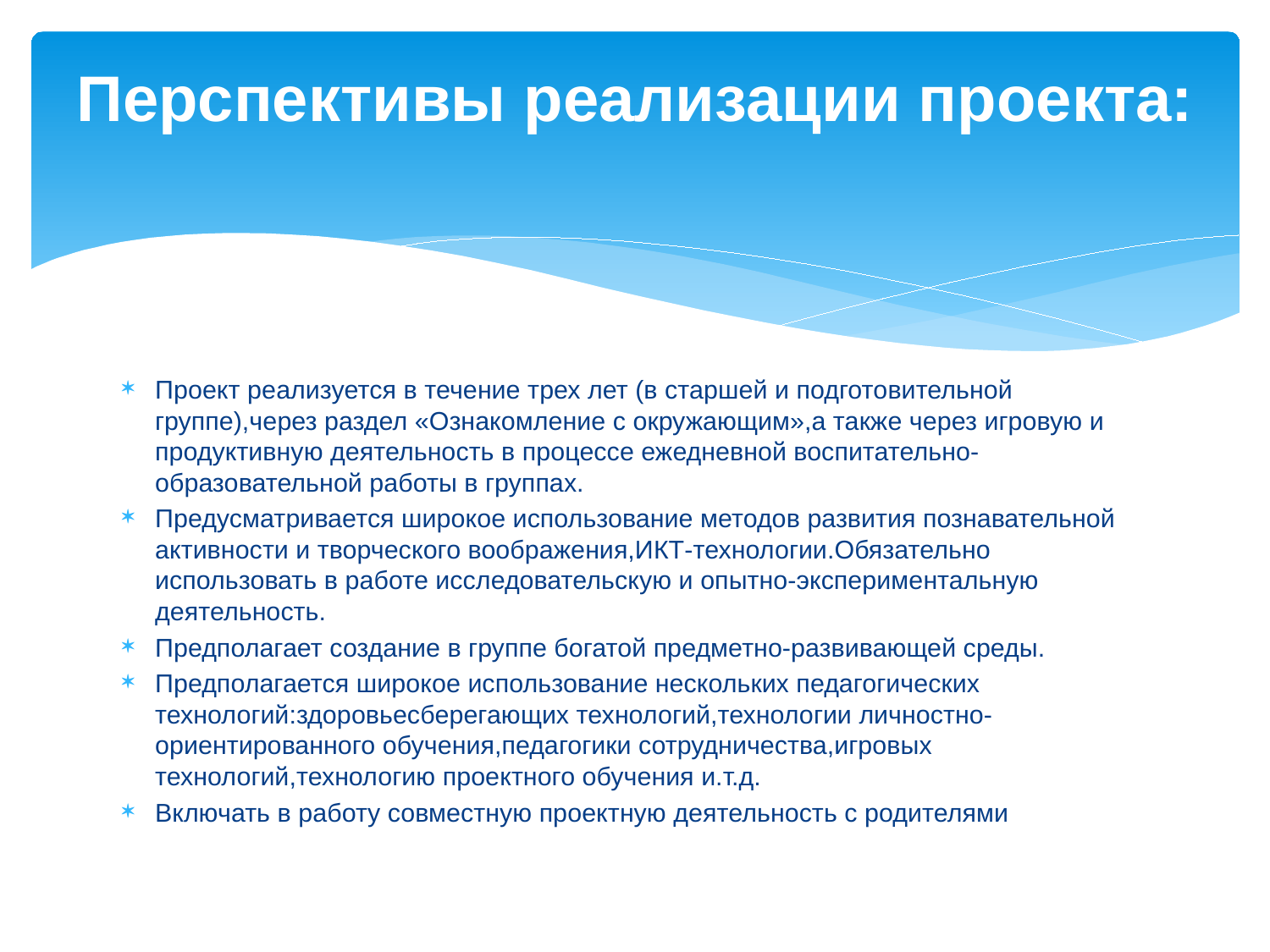

# Перспективы реализации проекта:
Проект реализуется в течение трех лет (в старшей и подготовительной группе),через раздел «Ознакомление с окружающим»,а также через игровую и продуктивную деятельность в процессе ежедневной воспитательно-образовательной работы в группах.
Предусматривается широкое использование методов развития познавательной активности и творческого воображения,ИКТ-технологии.Обязательно использовать в работе исследовательскую и опытно-экспериментальную деятельность.
Предполагает создание в группе богатой предметно-развивающей среды.
Предполагается широкое использование нескольких педагогических технологий:здоровьесберегающих технологий,технологии личностно-ориентированного обучения,педагогики сотрудничества,игровых технологий,технологию проектного обучения и.т.д.
Включать в работу совместную проектную деятельность с родителями